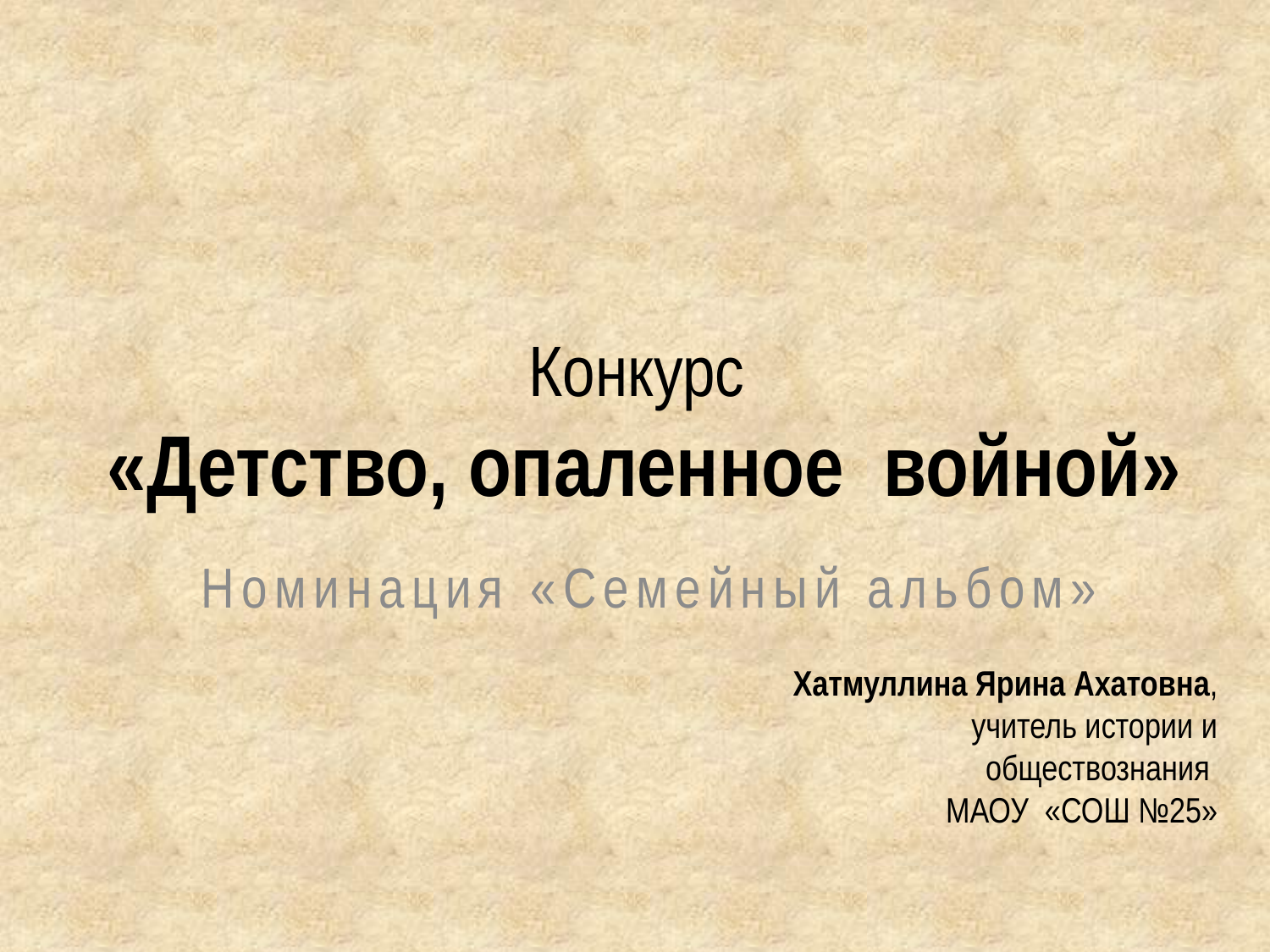

# Конкурс «Детство, опаленное  войной»
Номинация «Семейный альбом»
Хатмуллина Ярина Ахатовна, учитель истории и обществознания
МАОУ  «СОШ №25»